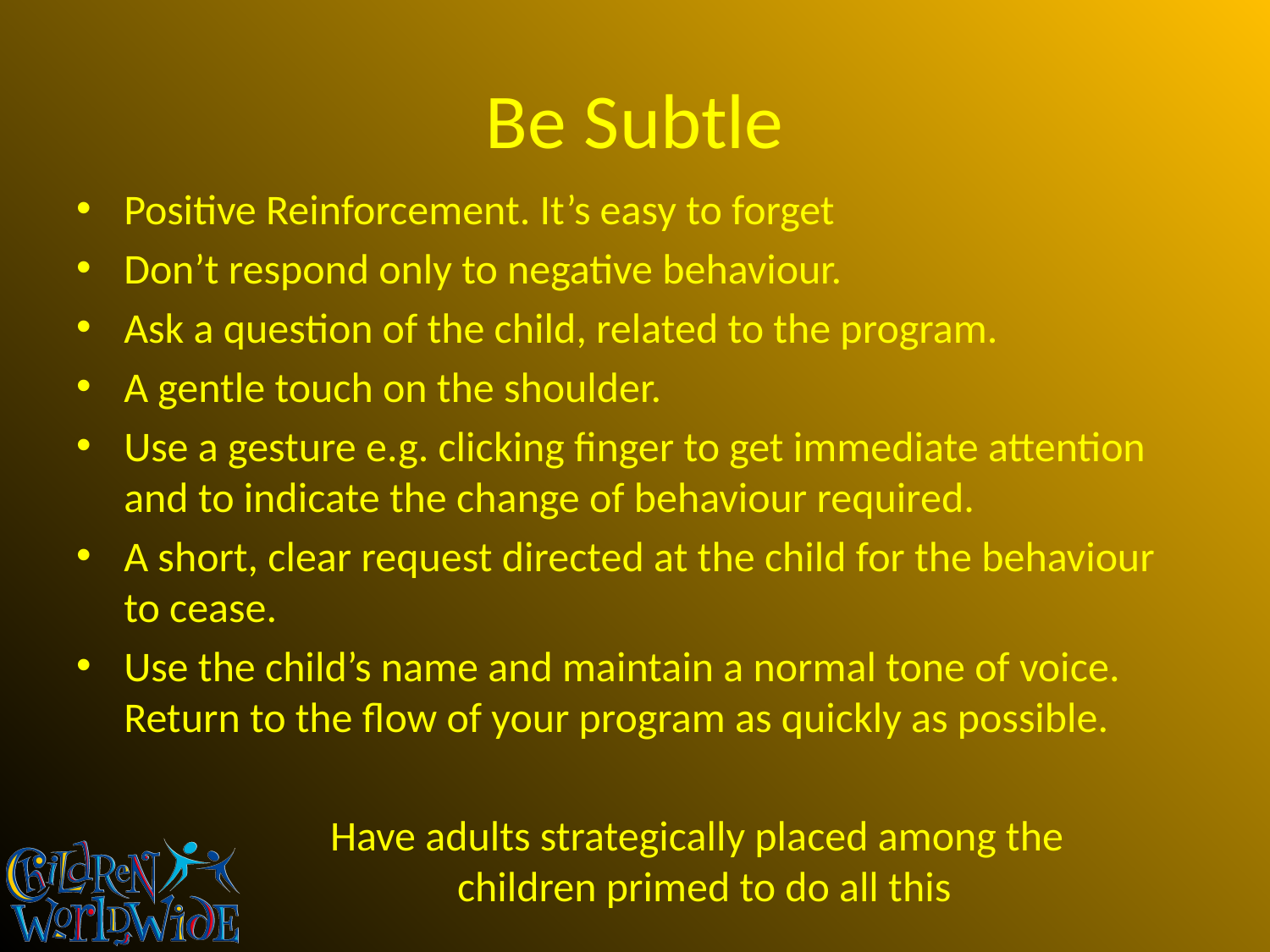

# Be Subtle
Positive Reinforcement. It’s easy to forget
Don’t respond only to negative behaviour.
Ask a question of the child, related to the program.
A gentle touch on the shoulder.
Use a gesture e.g. clicking finger to get immediate attention and to indicate the change of behaviour required.
A short, clear request directed at the child for the behaviour to cease.
Use the child’s name and maintain a normal tone of voice. Return to the flow of your program as quickly as possible.

		Have adults strategically placed among the 				children primed to do all this